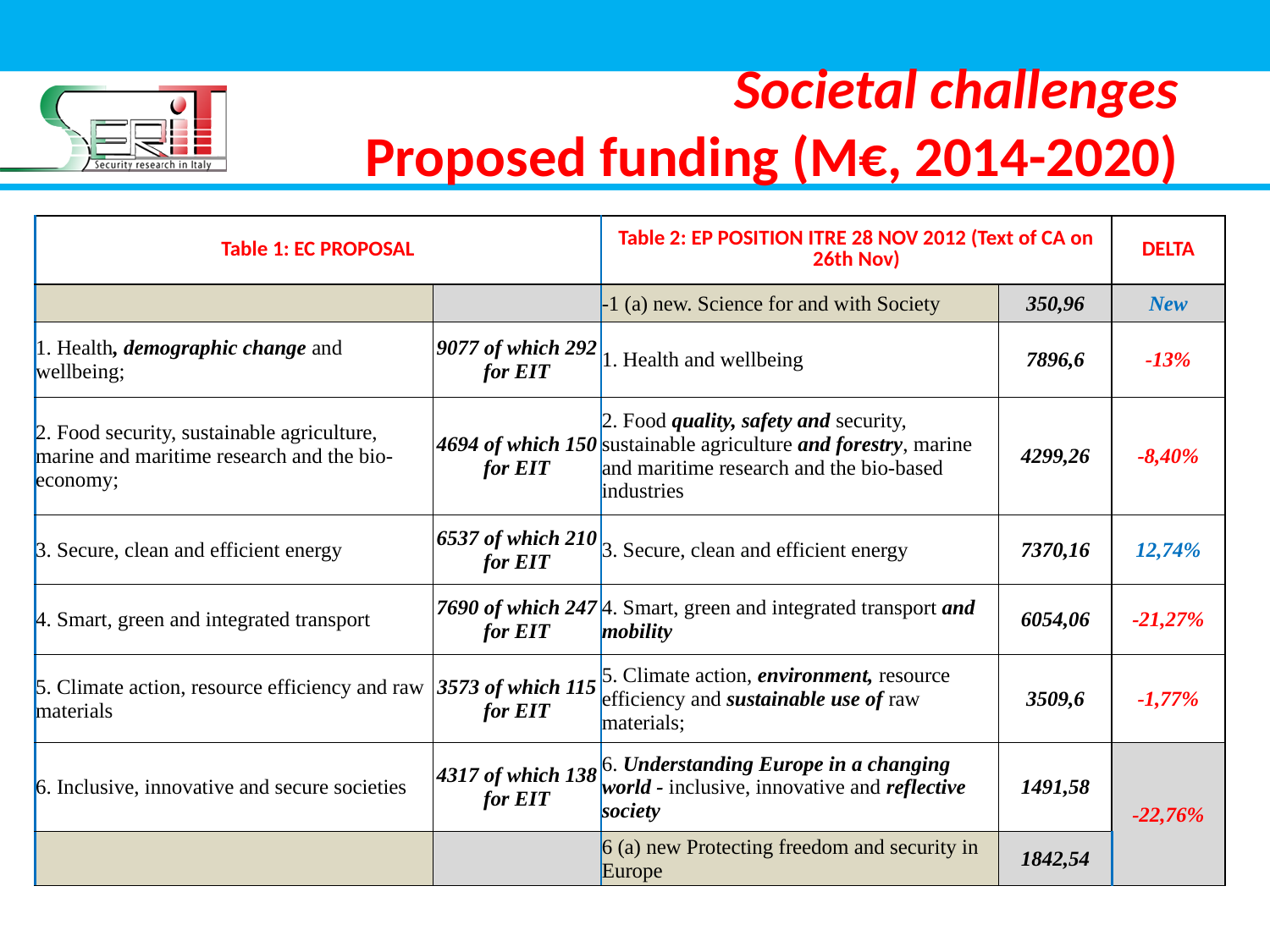

Societal challenges
Proposed funding (M€, 2014-2020)
| Table 1: EC PROPOSAL |  | Table 2: EP POSITION ITRE 28 NOV 2012 (Text of CA on 26th Nov) |  | DELTA |
| --- | --- | --- | --- | --- |
|  |  | -1 (a) new. Science for and with Society | 350,96 | New |
| 1. Health, demographic change and wellbeing; | 9077 of which 292 for EIT | 1. Health and wellbeing | 7896,6 | -13% |
| 2. Food security, sustainable agriculture, marine and maritime research and the bio- economy; | 4694 of which 150 for EIT | 2. Food quality, safety and security, sustainable agriculture and forestry, marine and maritime research and the bio-based industries | 4299,26 | -8,40% |
| 3. Secure, clean and efficient energy | 6537 of which 210 for EIT | 3. Secure, clean and efficient energy | 7370,16 | 12,74% |
| 4. Smart, green and integrated transport | 7690 of which 247 for EIT | 4. Smart, green and integrated transport and mobility | 6054,06 | -21,27% |
| 5. Climate action, resource efficiency and raw materials | 3573 of which 115 for EIT | 5. Climate action, environment, resource efficiency and sustainable use of raw materials; | 3509,6 | -1,77% |
| 6. Inclusive, innovative and secure societies | 4317 of which 138 for EIT | 6. Understanding Europe in a changing world - inclusive, innovative and reflective society | 1491,58 | -22,76% |
|  |  | 6 (a) new Protecting freedom and security in Europe | 1842,54 |  |